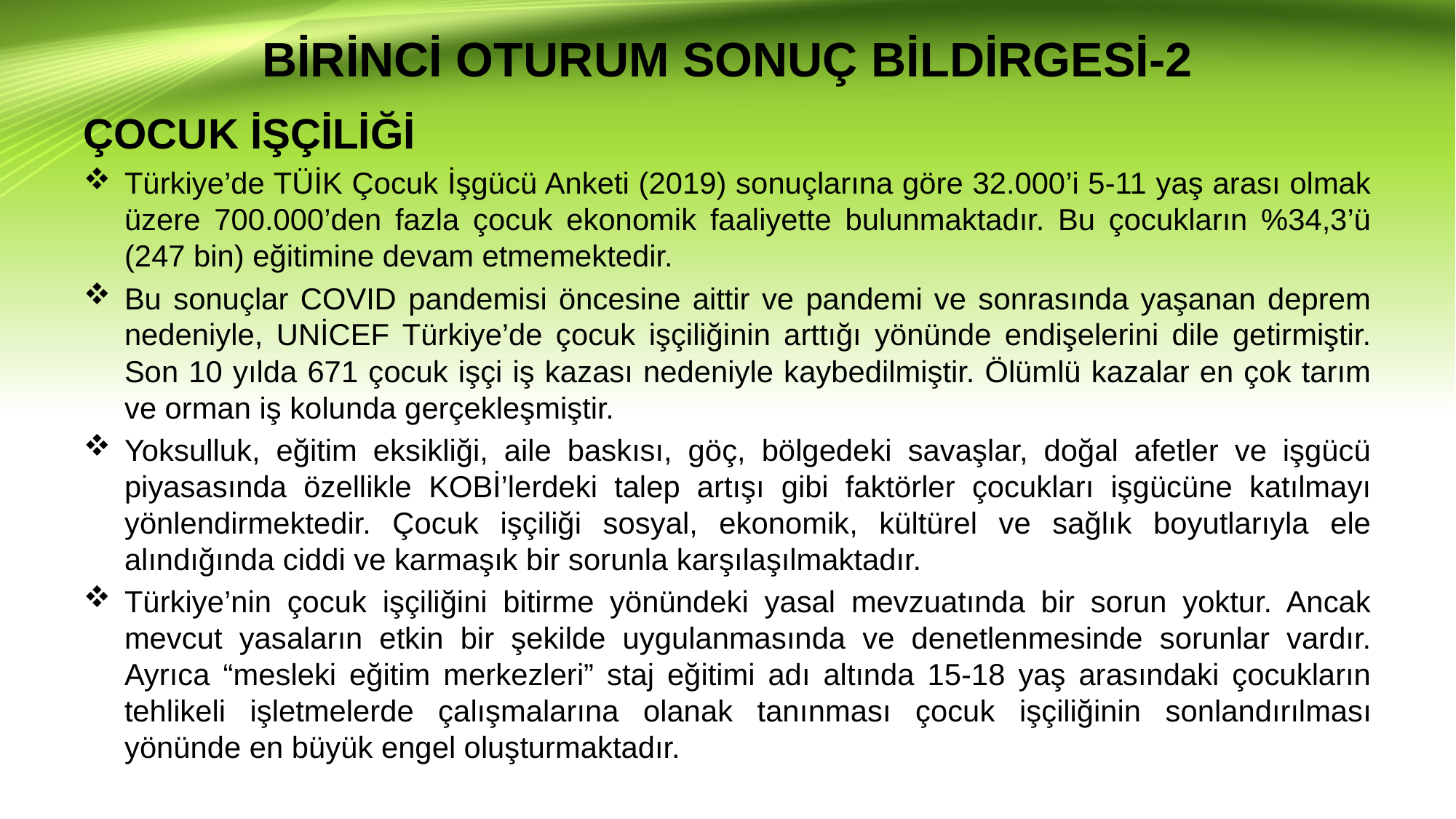

# BİRİNCİ OTURUM SONUÇ BİLDİRGESİ-2
ÇOCUK İŞÇİLİĞİ
Türkiye’de TÜİK Çocuk İşgücü Anketi (2019) sonuçlarına göre 32.000’i 5-11 yaş arası olmak üzere 700.000’den fazla çocuk ekonomik faaliyette bulunmaktadır. Bu çocukların %34,3’ü (247 bin) eğitimine devam etmemektedir.
Bu sonuçlar COVID pandemisi öncesine aittir ve pandemi ve sonrasında yaşanan deprem nedeniyle, UNİCEF Türkiye’de çocuk işçiliğinin arttığı yönünde endişelerini dile getirmiştir. Son 10 yılda 671 çocuk işçi iş kazası nedeniyle kaybedilmiştir. Ölümlü kazalar en çok tarım ve orman iş kolunda gerçekleşmiştir.
Yoksulluk, eğitim eksikliği, aile baskısı, göç, bölgedeki savaşlar, doğal afetler ve işgücü piyasasında özellikle KOBİ’lerdeki talep artışı gibi faktörler çocukları işgücüne katılmayı yönlendirmektedir. Çocuk işçiliği sosyal, ekonomik, kültürel ve sağlık boyutlarıyla ele alındığında ciddi ve karmaşık bir sorunla karşılaşılmaktadır.
Türkiye’nin çocuk işçiliğini bitirme yönündeki yasal mevzuatında bir sorun yoktur. Ancak mevcut yasaların etkin bir şekilde uygulanmasında ve denetlenmesinde sorunlar vardır. Ayrıca “mesleki eğitim merkezleri” staj eğitimi adı altında 15-18 yaş arasındaki çocukların tehlikeli işletmelerde çalışmalarına olanak tanınması çocuk işçiliğinin sonlandırılması yönünde en büyük engel oluşturmaktadır.

15